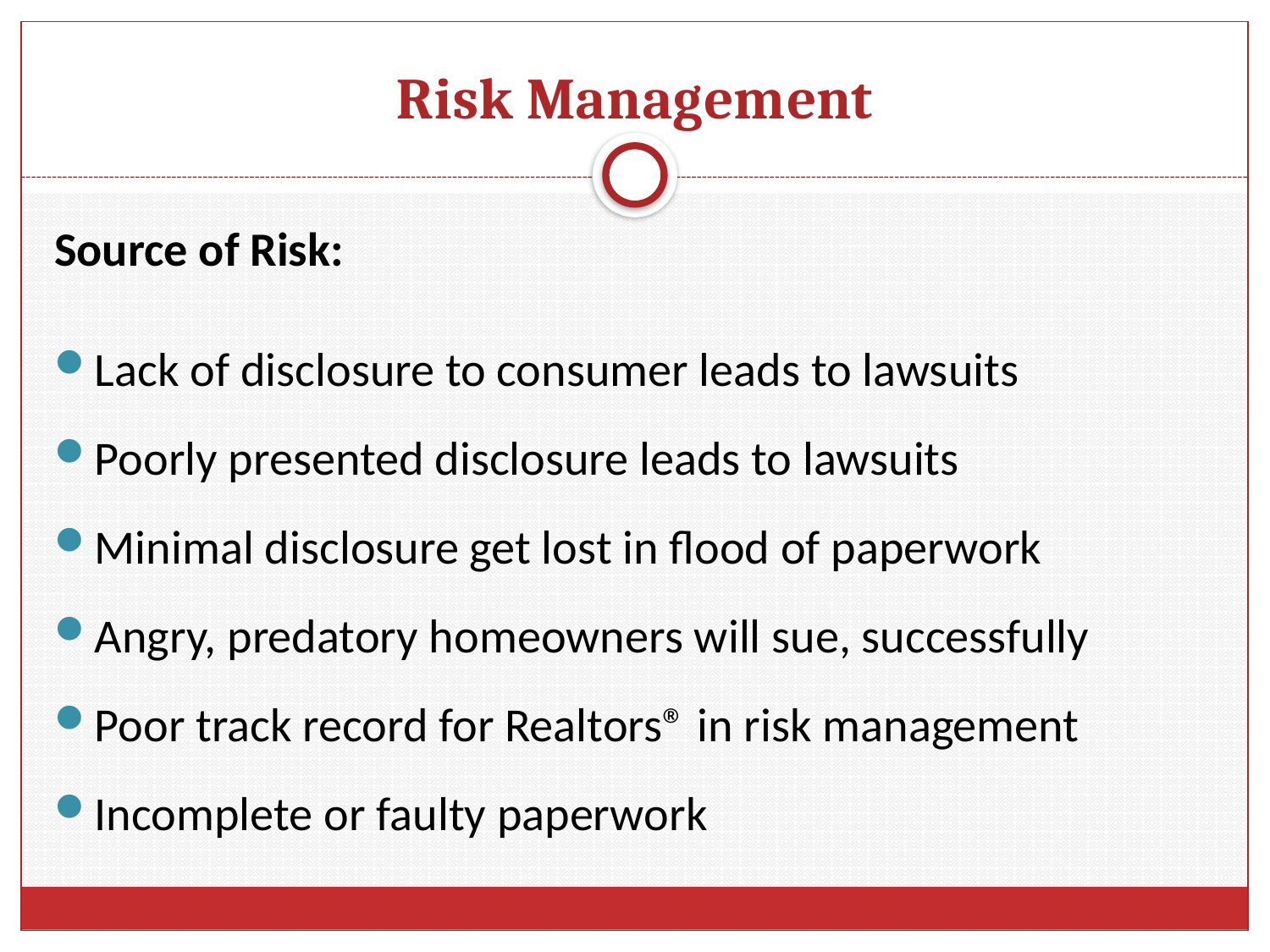

# Risk Management
Source of Risk:
Lack of disclosure to consumer leads to lawsuits
Poorly presented disclosure leads to lawsuits
Minimal disclosure get lost in flood of paperwork
Angry, predatory homeowners will sue, successfully
Poor track record for Realtors® in risk management
Incomplete or faulty paperwork